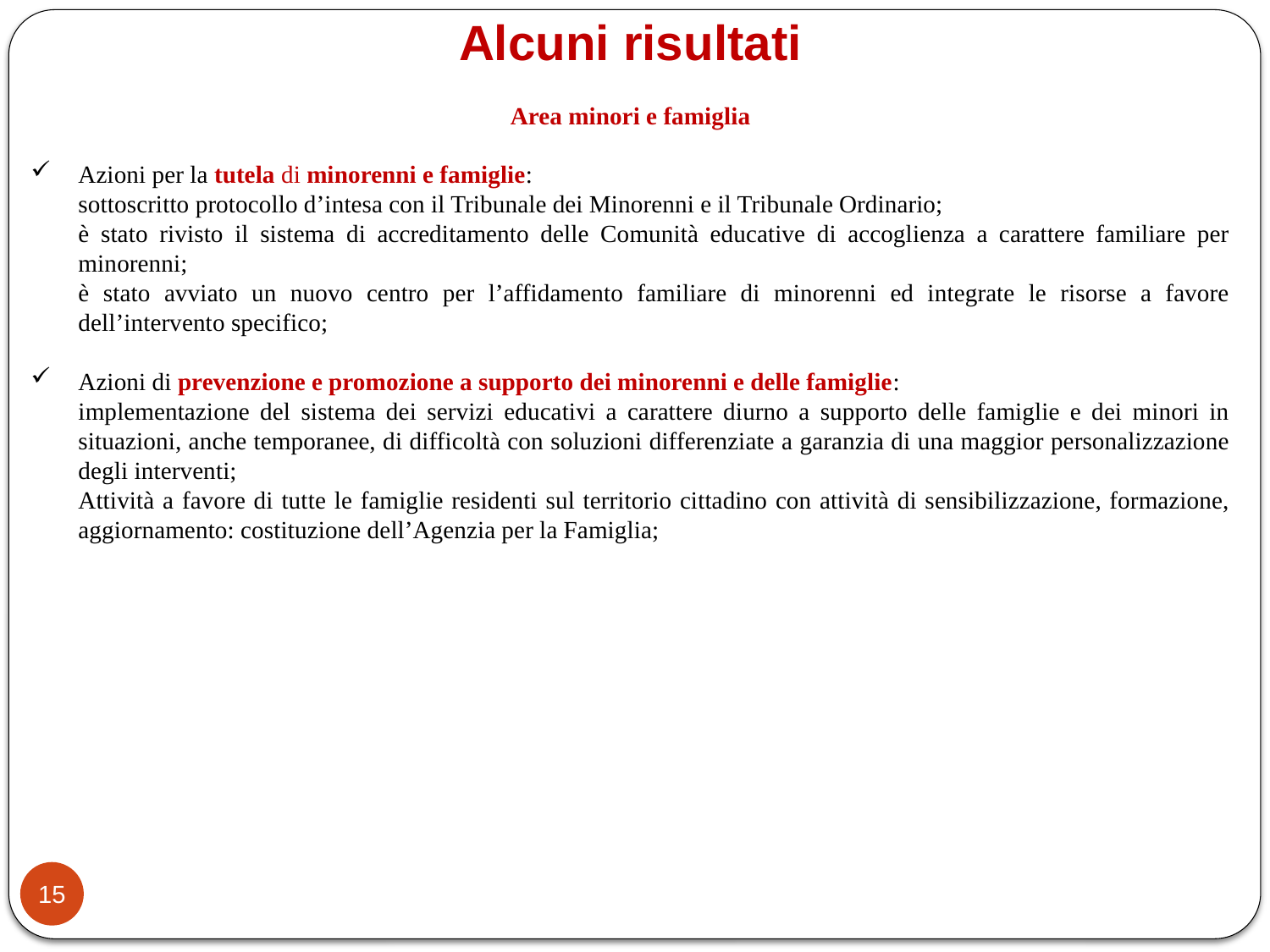

Alcuni risultati

Area minori e famiglia

Azioni per la tutela di minorenni e famiglie:
sottoscritto protocollo d’intesa con il Tribunale dei Minorenni e il Tribunale Ordinario;
è stato rivisto il sistema di accreditamento delle Comunità educative di accoglienza a carattere familiare per minorenni;
è stato avviato un nuovo centro per l’affidamento familiare di minorenni ed integrate le risorse a favore dell’intervento specifico;

Azioni di prevenzione e promozione a supporto dei minorenni e delle famiglie:
implementazione del sistema dei servizi educativi a carattere diurno a supporto delle famiglie e dei minori in situazioni, anche temporanee, di difficoltà con soluzioni differenziate a garanzia di una maggior personalizzazione degli interventi;
Attività a favore di tutte le famiglie residenti sul territorio cittadino con attività di sensibilizzazione, formazione, aggiornamento: costituzione dell’Agenzia per la Famiglia;
15